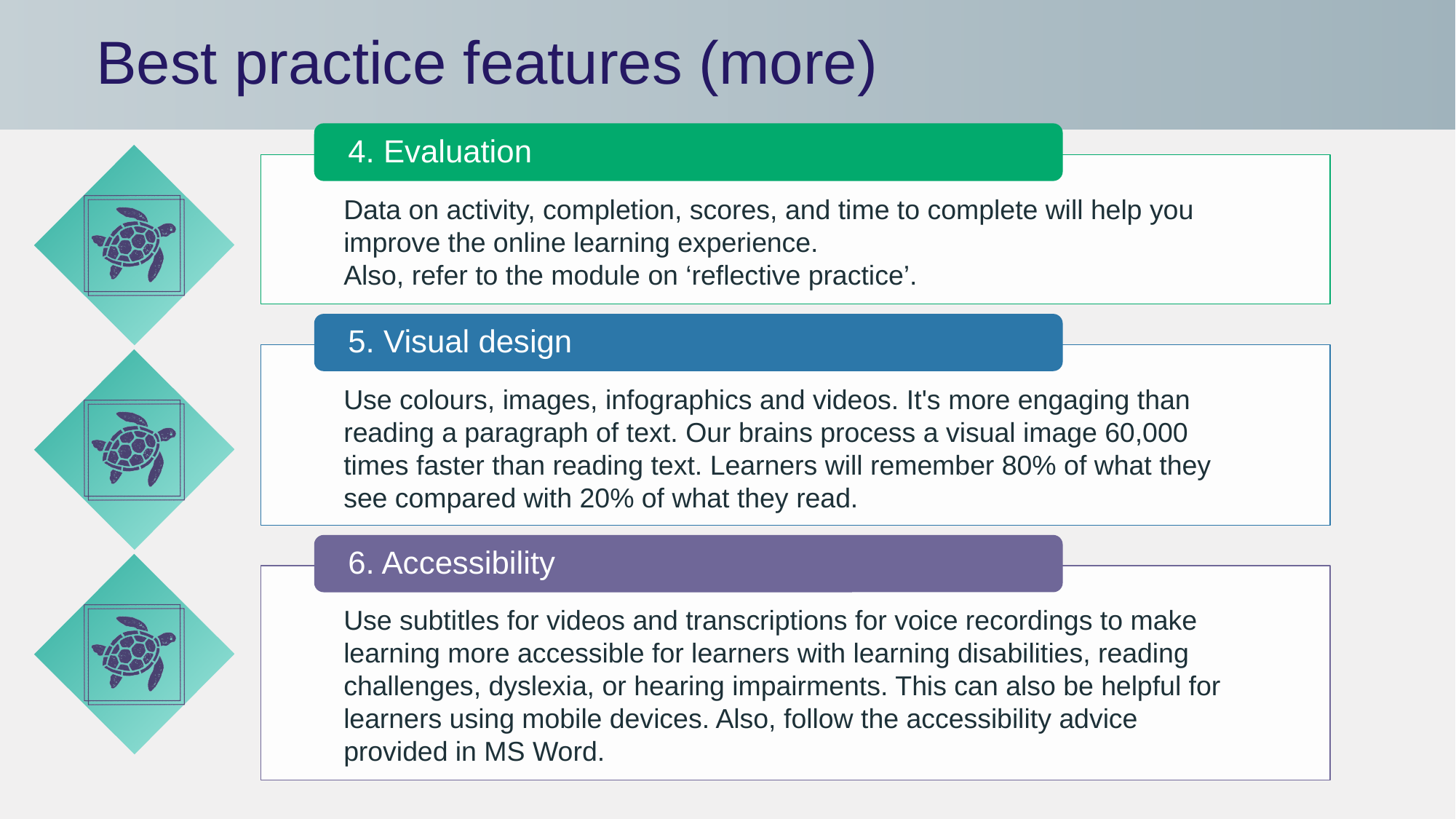

# Best practice features (more)
Data on activity, completion, scores, and time to complete will help you improve the online learning experience.
Also, refer to the module on ‘reflective practice’.
4. Evaluation
Use colours, images, infographics and videos. It's more engaging than reading a paragraph of text. Our brains process a visual image 60,000 times faster than reading text. Learners will remember 80% of what they see compared with 20% of what they read.
5. Visual design
Use subtitles for videos and transcriptions for voice recordings to make learning more accessible for learners with learning disabilities, reading challenges, dyslexia, or hearing impairments. This can also be helpful for learners using mobile devices. Also, follow the accessibility advice provided in MS Word.
6. Accessibility